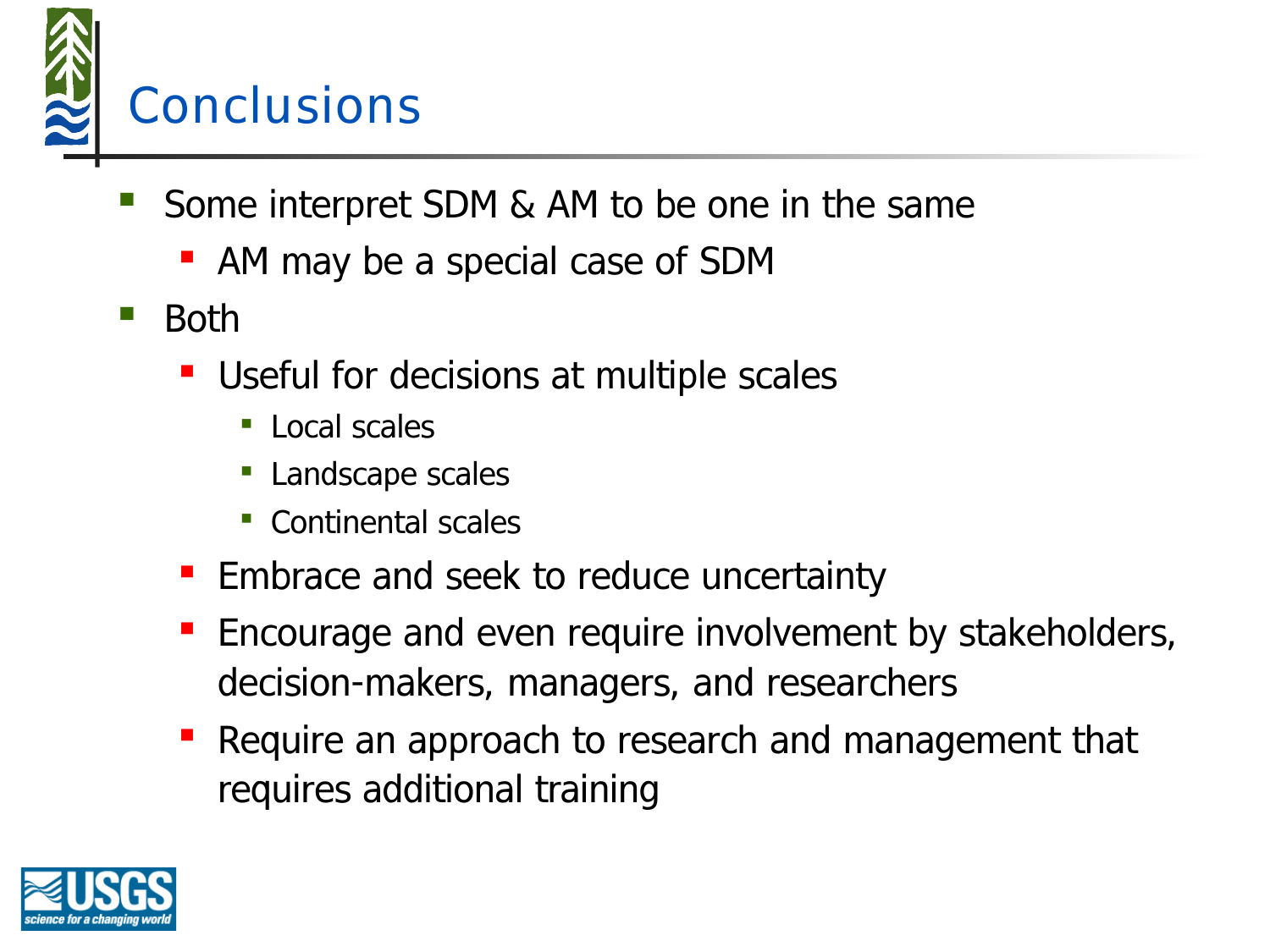

# Conclusions
Some interpret SDM & AM to be one in the same
AM may be a special case of SDM
Both
Useful for decisions at multiple scales
Local scales
Landscape scales
Continental scales
Embrace and seek to reduce uncertainty
Encourage and even require involvement by stakeholders, decision-makers, managers, and researchers
Require an approach to research and management that requires additional training